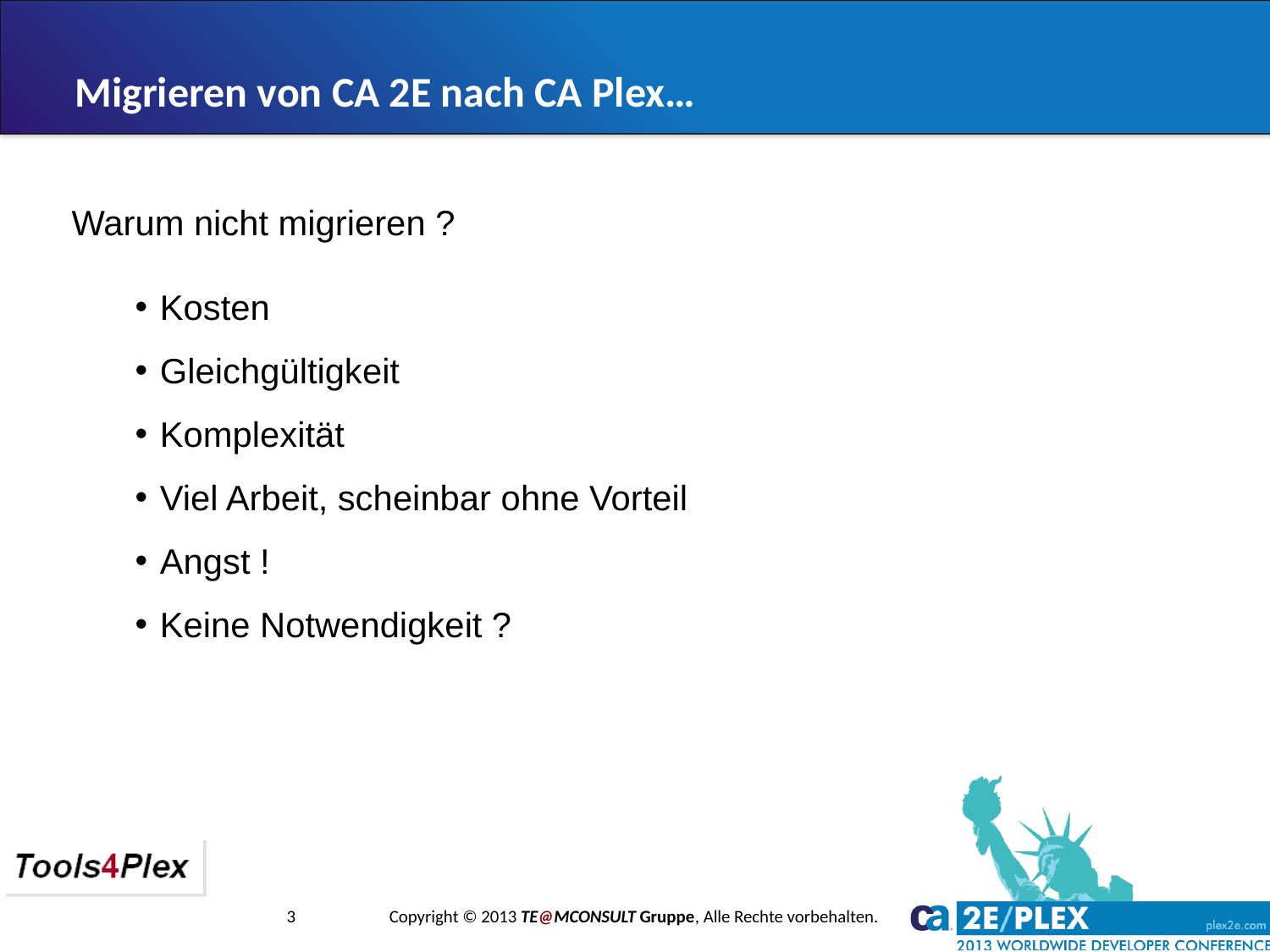

Migrieren von CA 2E nach CA Plex…
Warum nicht migrieren ?
Kosten
Gleichgültigkeit
Komplexität
Viel Arbeit, scheinbar ohne Vorteil
Angst !
Keine Notwendigkeit ?